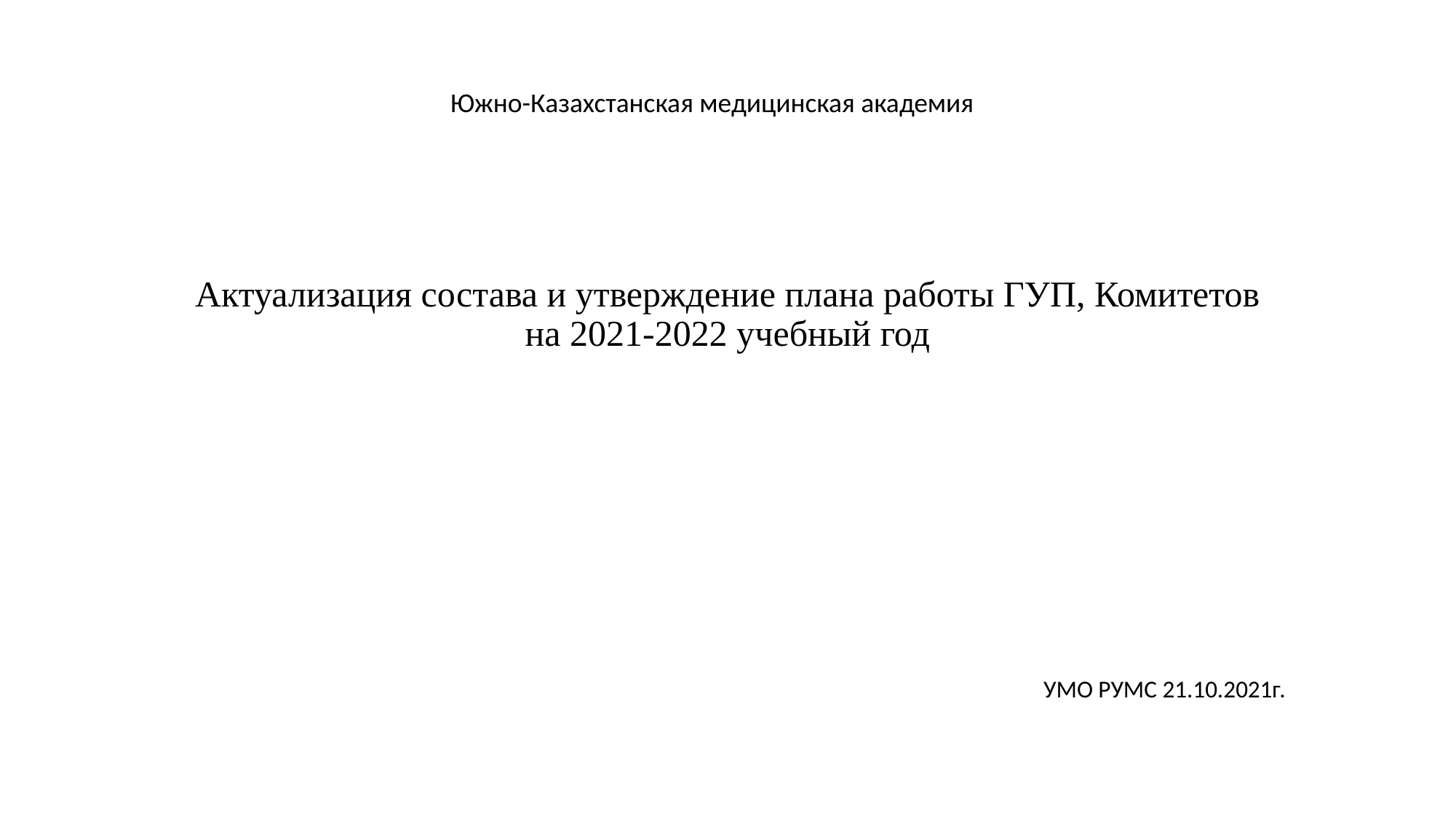

Южно-Казахстанская медицинская академия
# Актуализация состава и утверждение плана работы ГУП, Комитетов на 2021-2022 учебный год
УМО РУМС 21.10.2021г.